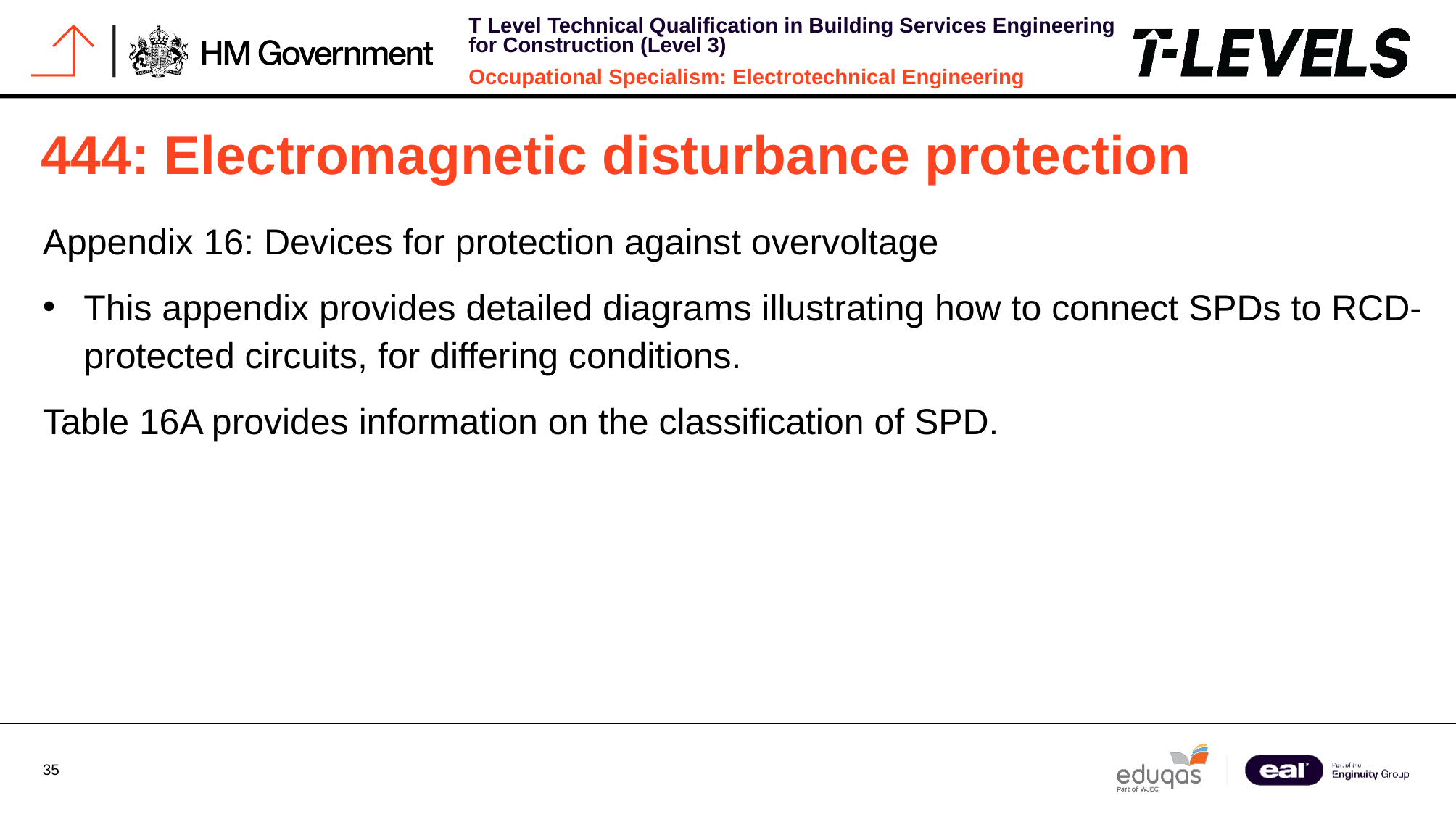

# 444: Electromagnetic disturbance protection
Appendix 16: Devices for protection against overvoltage
This appendix provides detailed diagrams illustrating how to connect SPDs to RCD-protected circuits, for differing conditions.
Table 16A provides information on the classification of SPD.